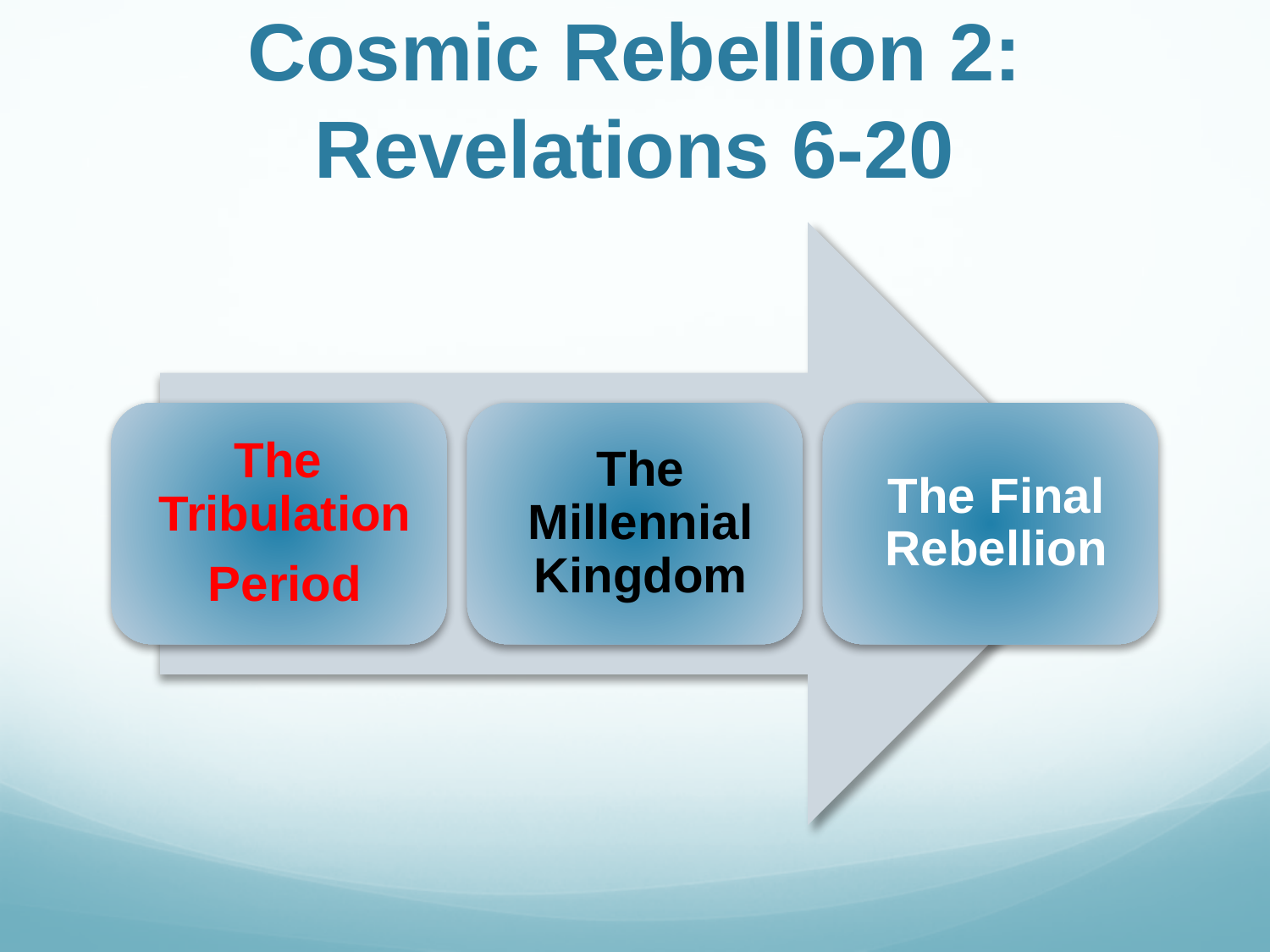

# Cosmic Rebellion 2: Revelations 6-20
The  Tribulation
Period
The Millennial Kingdom
The Final Rebellion